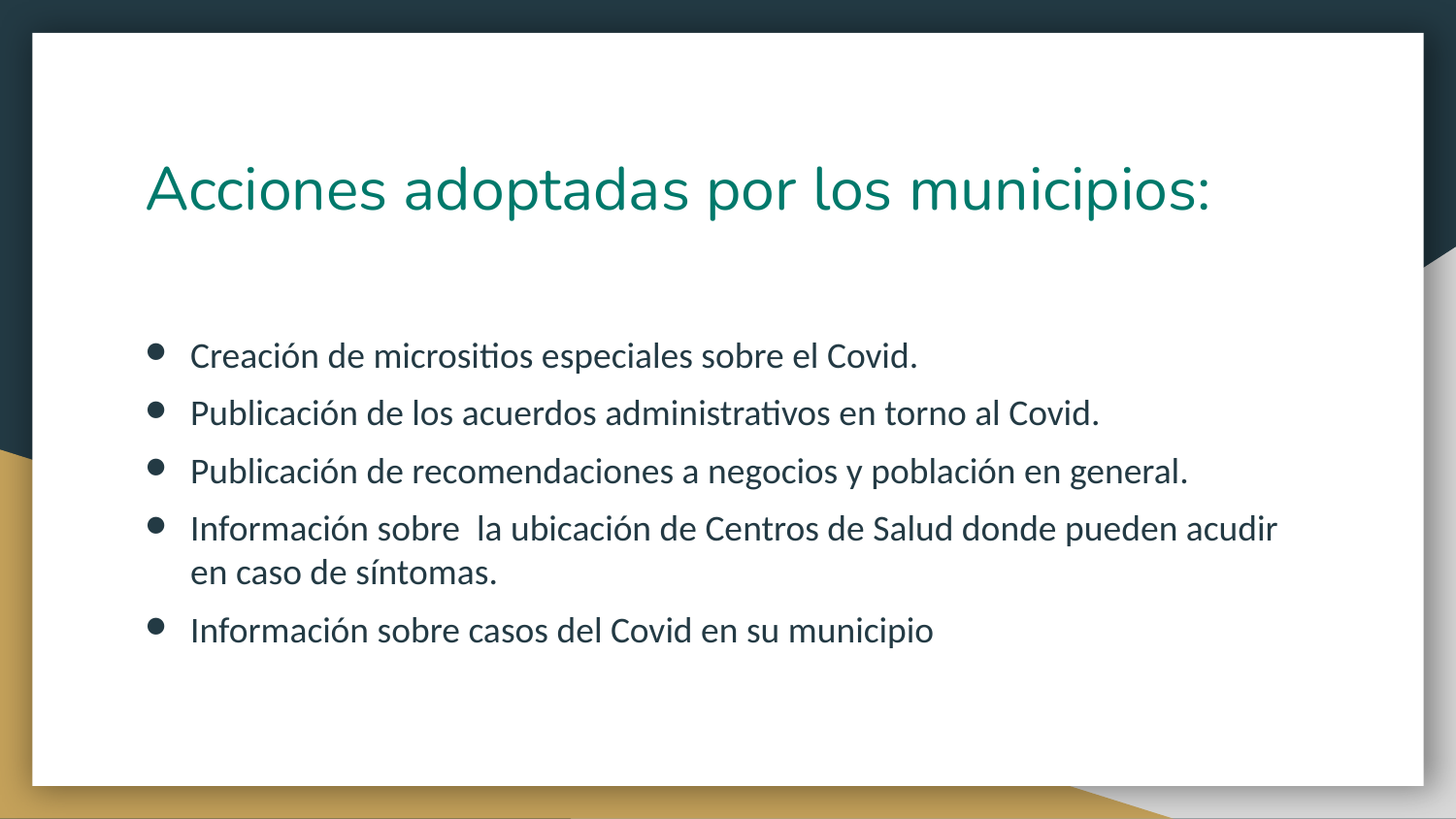

# Acciones adoptadas por los municipios:
Creación de micrositios especiales sobre el Covid.
Publicación de los acuerdos administrativos en torno al Covid.
Publicación de recomendaciones a negocios y población en general.
Información sobre  la ubicación de Centros de Salud donde pueden acudir en caso de síntomas.
Información sobre casos del Covid en su municipio